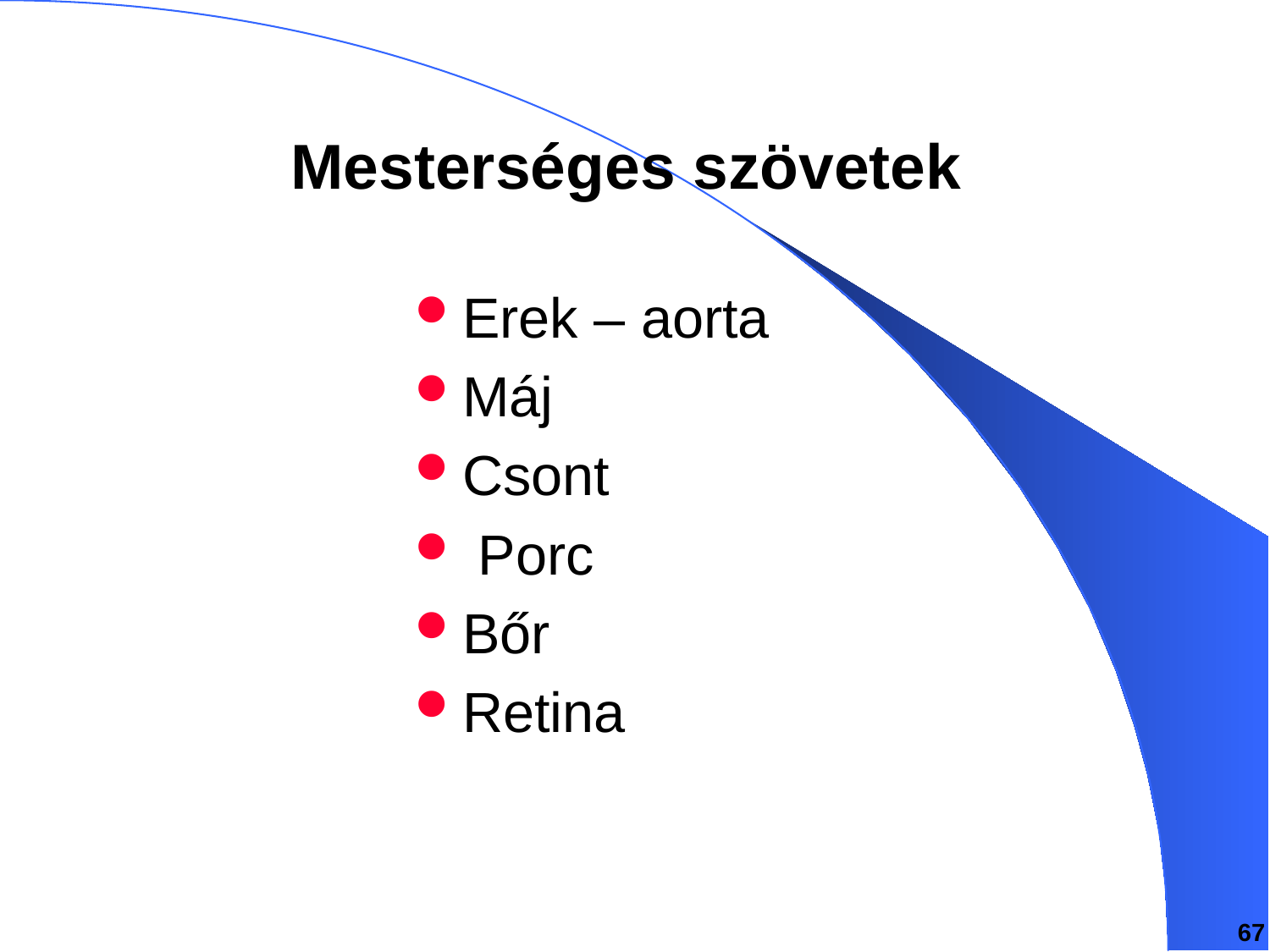

# Mesterséges szövetek
Erek – aorta
Máj
Csont
 Porc
Bőr
Retina
67